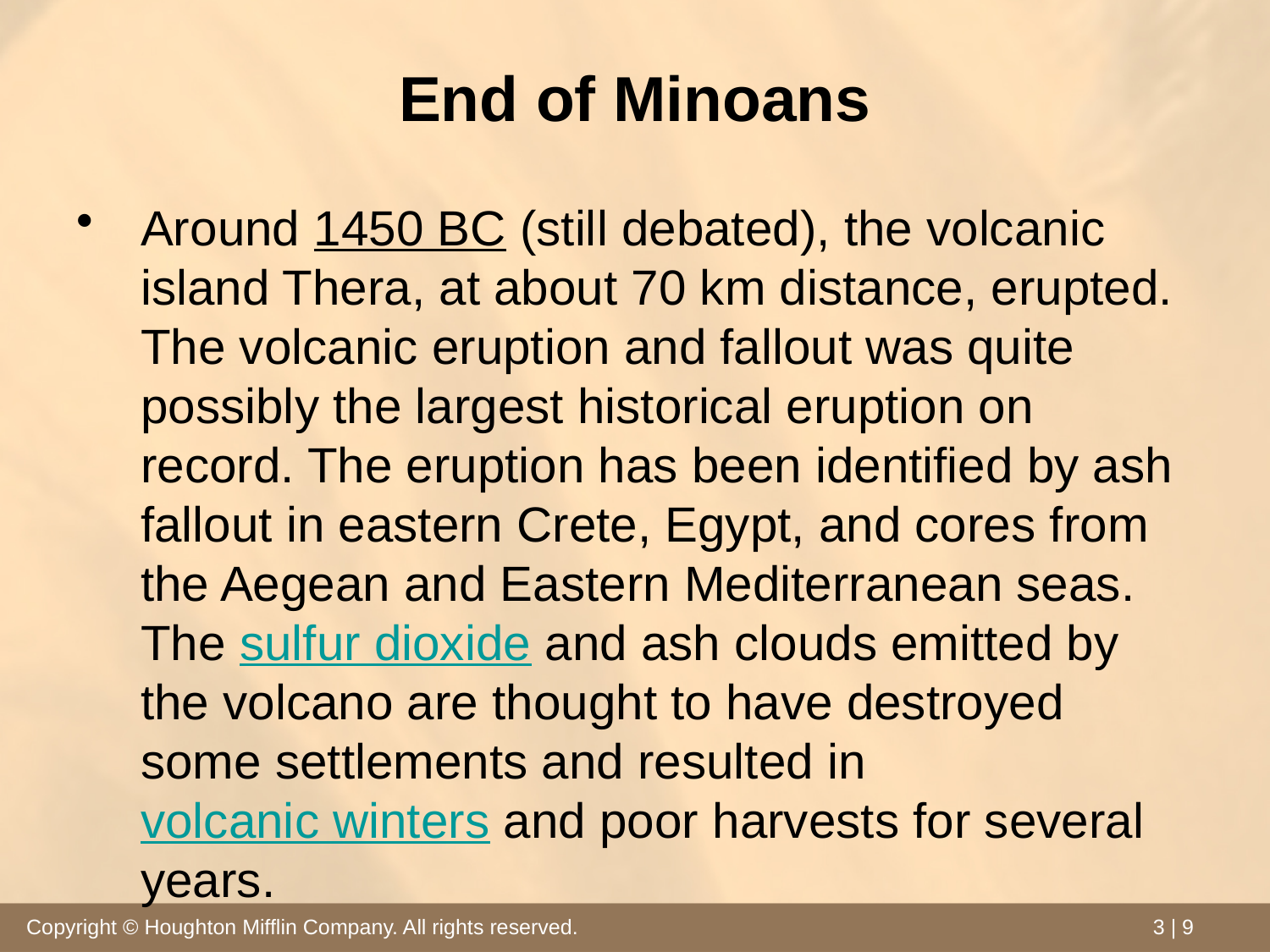

# End of Minoans
Around 1450 BC (still debated), the volcanic island Thera, at about 70 km distance, erupted. The volcanic eruption and fallout was quite possibly the largest historical eruption on record. The eruption has been identified by ash fallout in eastern Crete, Egypt, and cores from the Aegean and Eastern Mediterranean seas. The sulfur dioxide and ash clouds emitted by the volcano are thought to have destroyed some settlements and resulted in volcanic winters and poor harvests for several years.